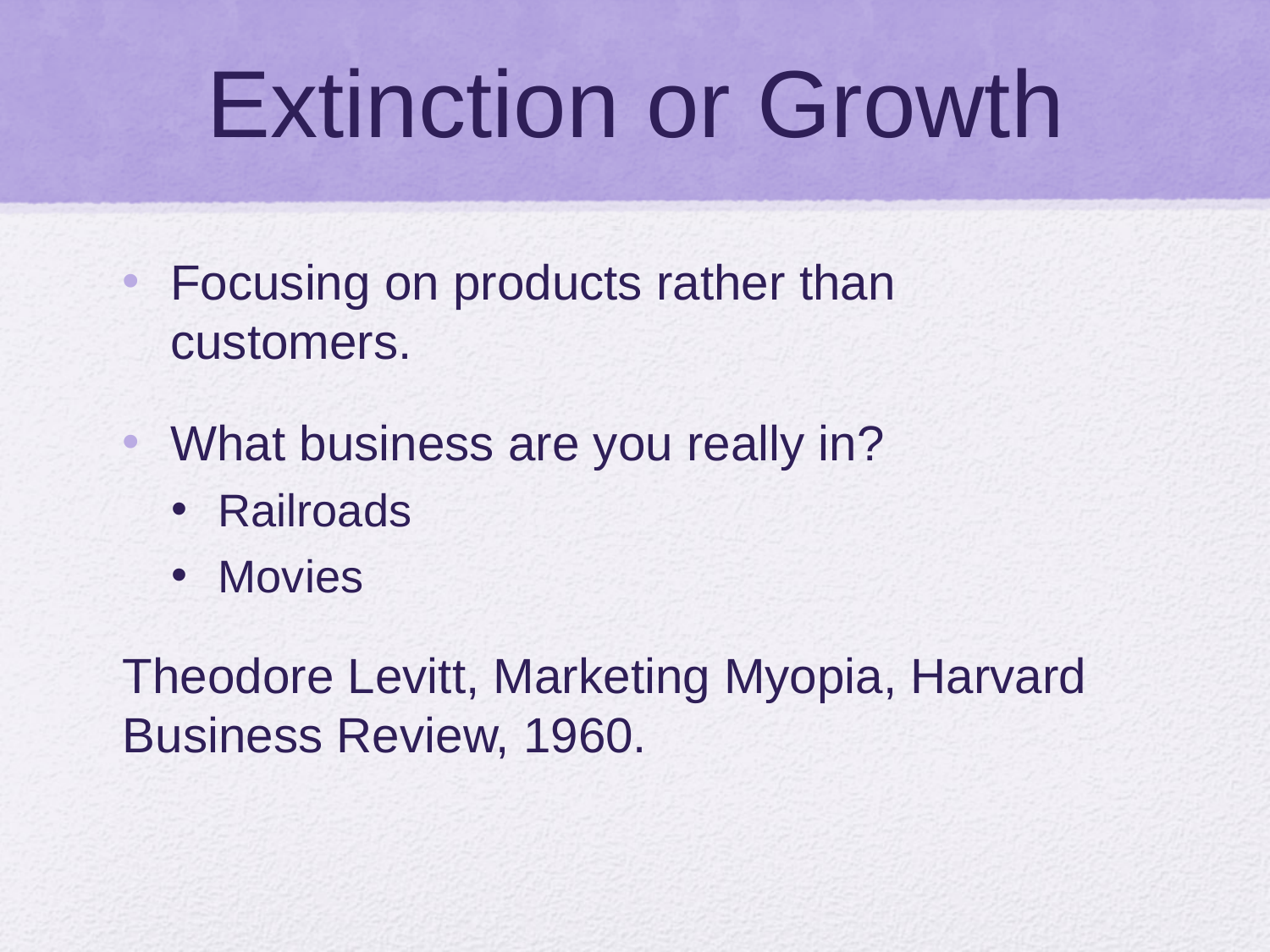

# Extinction or Growth
Focusing on products rather than customers.
What business are you really in?
Railroads
Movies
Theodore Levitt, Marketing Myopia, Harvard Business Review, 1960.